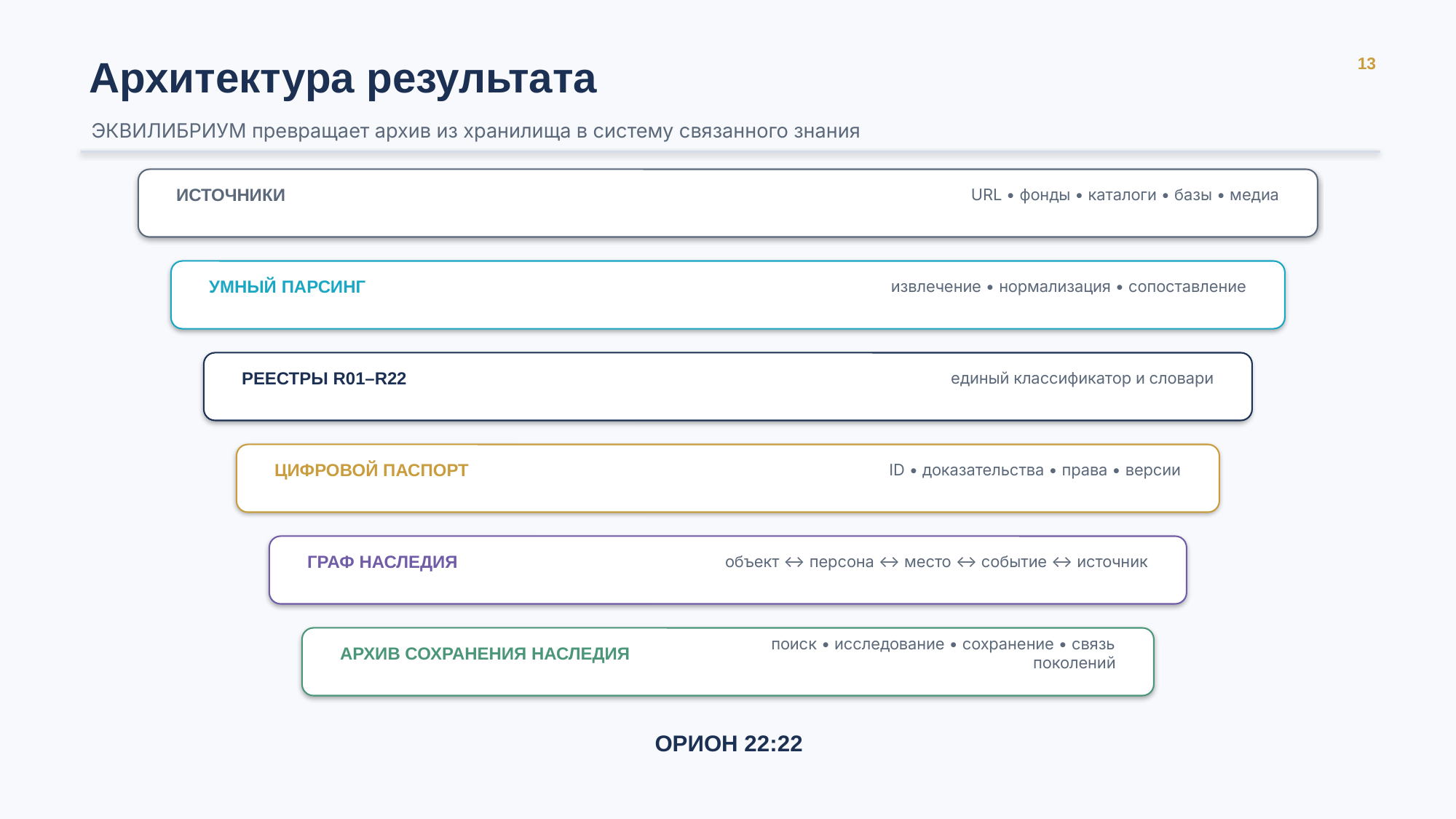

13
Архитектура результата
ЭКВИЛИБРИУМ превращает архив из хранилища в систему связанного знания

ИСТОЧНИКИ
URL • фонды • каталоги • базы • медиа

УМНЫЙ ПАРСИНГ
извлечение • нормализация • сопоставление

РЕЕСТРЫ R01–R22
единый классификатор и словари

ЦИФРОВОЙ ПАСПОРТ
ID • доказательства • права • версии

ГРАФ НАСЛЕДИЯ
объект ↔ персона ↔ место ↔ событие ↔ источник

АРХИВ СОХРАНЕНИЯ НАСЛЕДИЯ
поиск • исследование • сохранение • связь поколений
ОРИОН 22:22